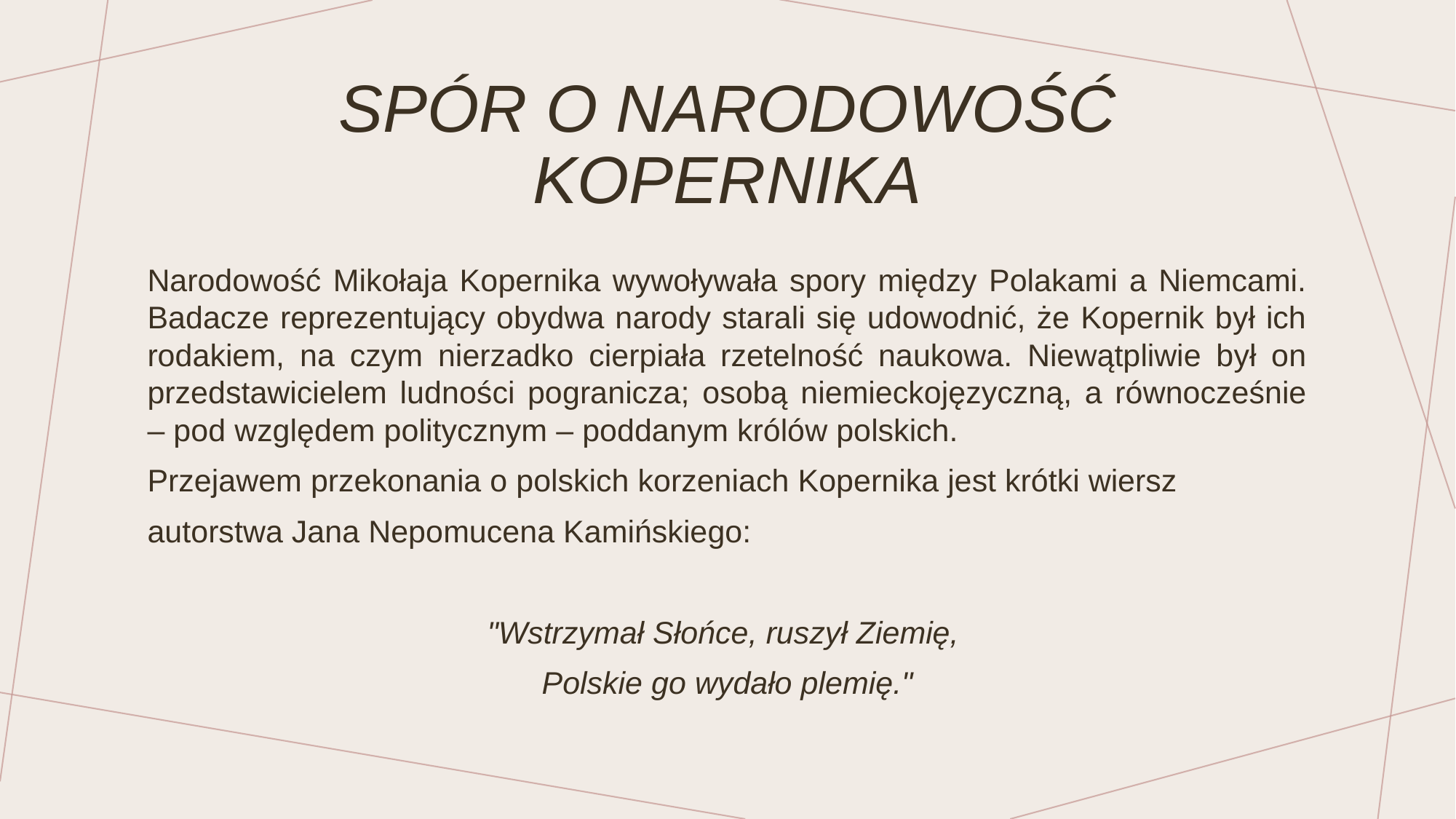

# Spór o narodowość kopernika
Narodowość Mikołaja Kopernika wywoływała spory między Polakami a Niemcami. Badacze reprezentujący obydwa narody starali się udowodnić, że Kopernik był ich rodakiem, na czym nierzadko cierpiała rzetelność naukowa. Niewątpliwie był on przedstawicielem ludności pogranicza; osobą niemieckojęzyczną, a równocześnie – pod względem politycznym – poddanym królów polskich.
Przejawem przekonania o polskich korzeniach Kopernika jest krótki wiersz
autorstwa Jana Nepomucena Kamińskiego:

"Wstrzymał Słońce, ruszył Ziemię,
Polskie go wydało plemię."